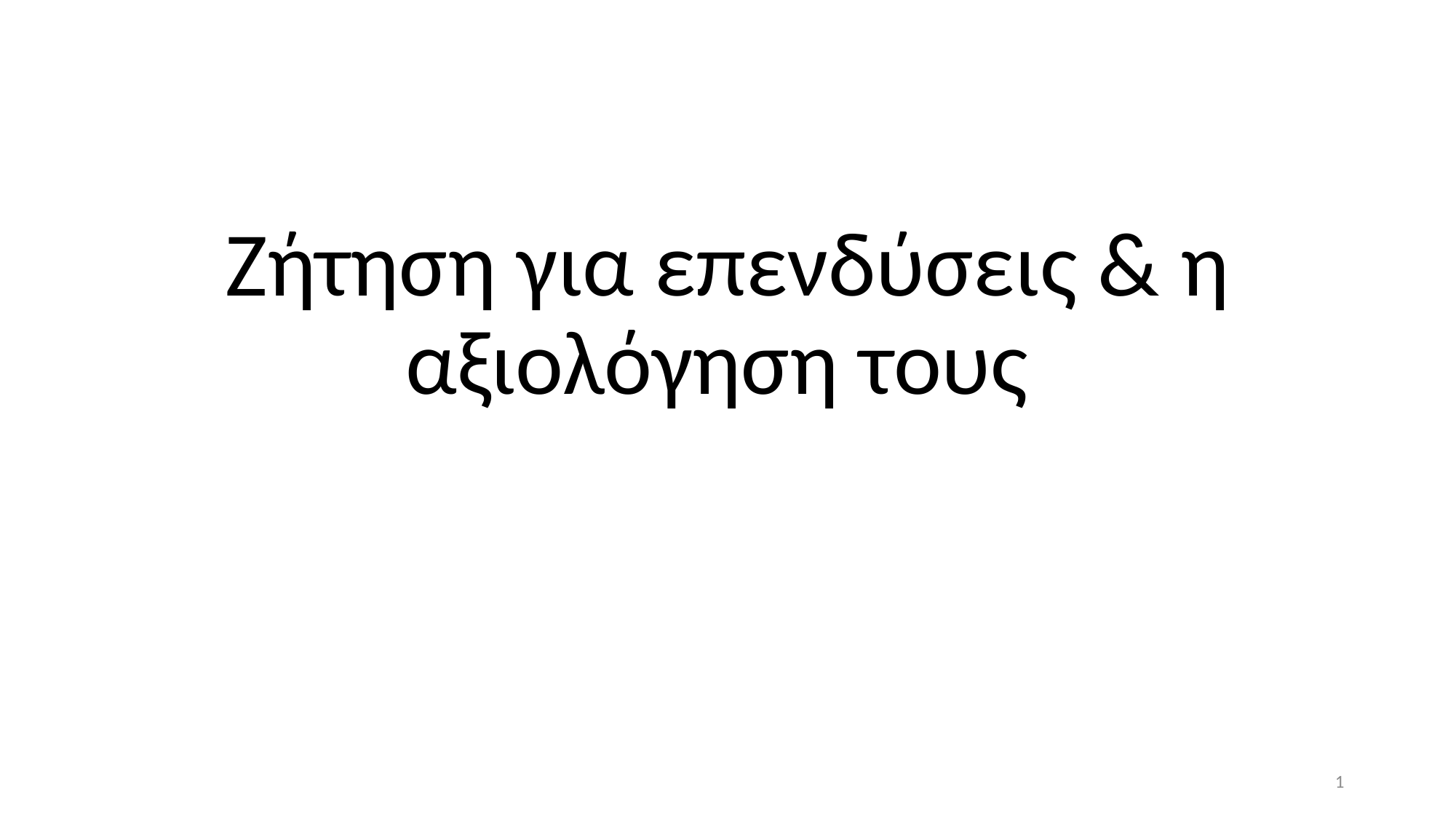

# Ζήτηση για επενδύσεις & η αξιολόγηση τους

1